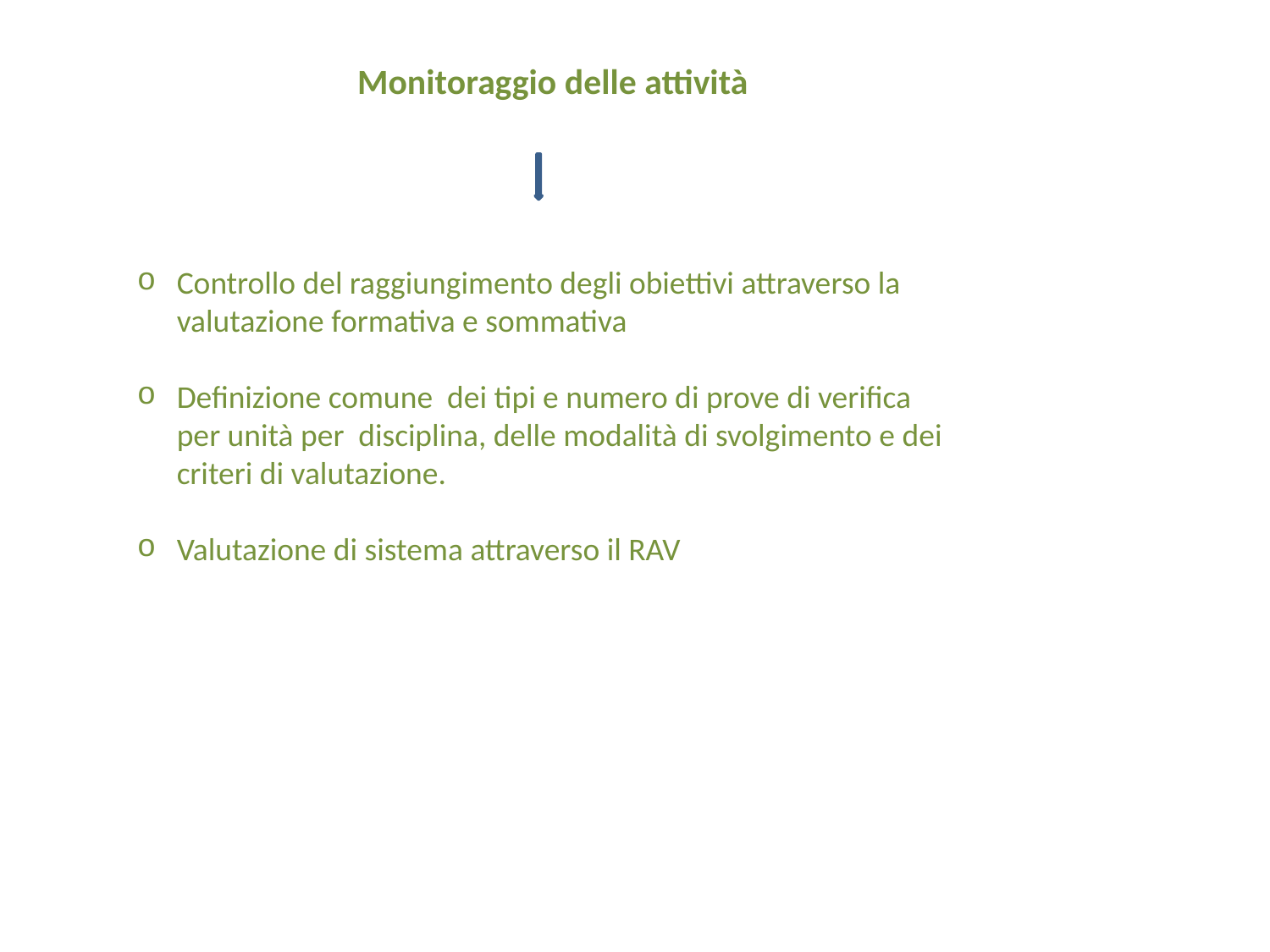

Monitoraggio delle attività

Controllo del raggiungimento degli obiettivi attraverso la valutazione formativa e sommativa

Definizione comune  dei tipi e numero di prove di verifica per unità per  disciplina, delle modalità di svolgimento e dei criteri di valutazione.

Valutazione di sistema attraverso il RAV